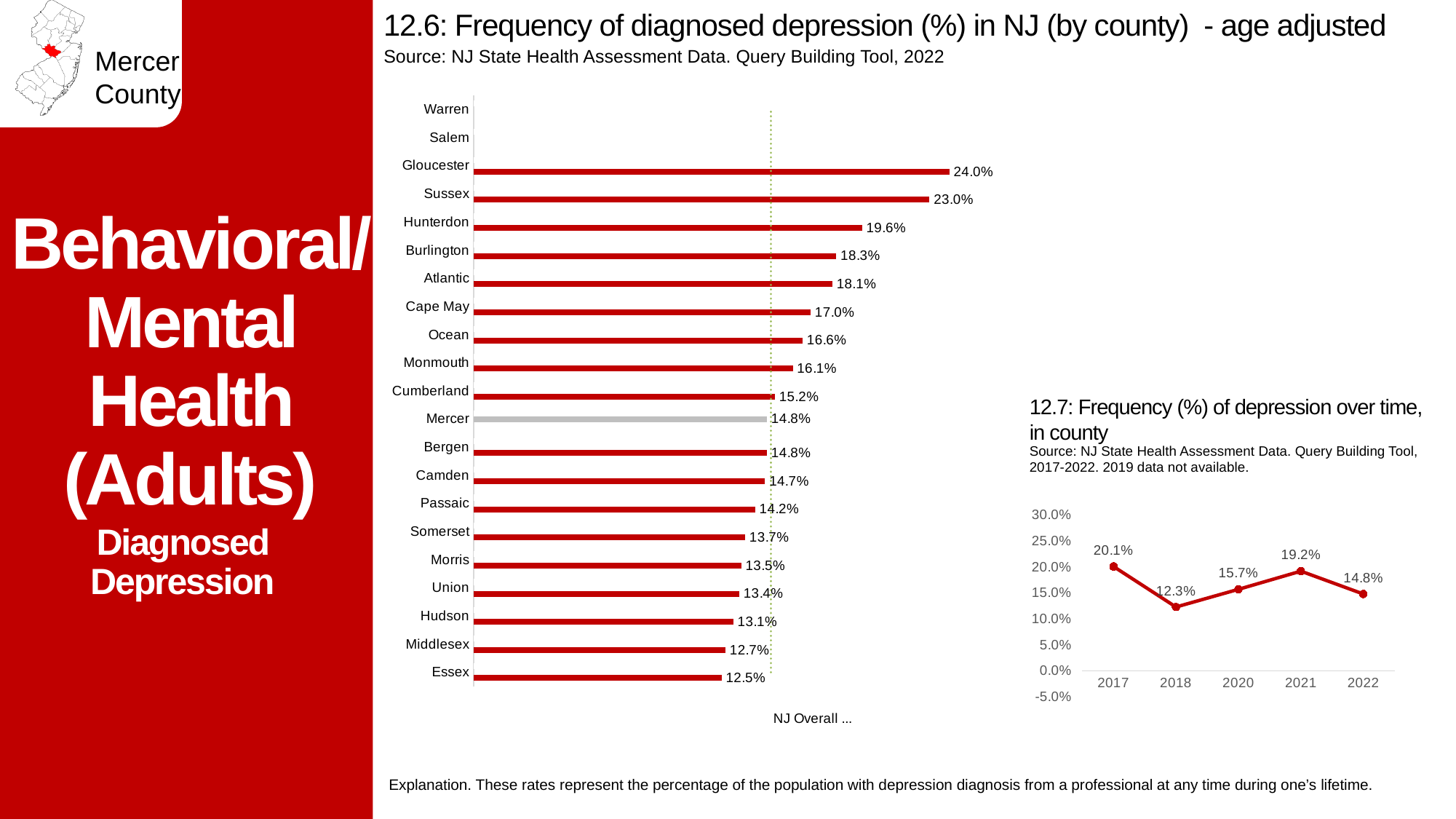

12.6: Frequency of diagnosed depression (%) in NJ (by county)  - age adjusted
Source: NJ State Health Assessment Data. Query Building Tool, 2022
Behavioral/ Mental Health (Adults)

### Chart

| Category | Percent | County | NJ Overall 15.00% |
|---|---|---|---|
| Essex | 0.125 | None | 0.15 |
| Middlesex | 0.127 | None | 0.15 |
| Hudson | 0.131 | None | 0.15 |
| Union | 0.134 | None | 0.15 |
| Morris | 0.135 | None | 0.15 |
| Somerset | 0.137 | None | 0.15 |
| Passaic | 0.142 | None | 0.15 |
| Camden | 0.147 | None | 0.15 |
| Bergen | 0.148 | None | 0.15 |
| Mercer | None | 0.148 | 0.15 |
| Cumberland | 0.152 | None | 0.15 |
| Monmouth | 0.161 | None | 0.15 |
| Ocean | 0.166 | None | 0.15 |
| Cape May | 0.17 | None | 0.15 |
| Atlantic | 0.181 | None | 0.15 |
| Burlington | 0.183 | None | 0.15 |
| Hunterdon | 0.196 | None | 0.15 |
| Sussex | 0.23 | None | 0.15 |
| Gloucester | 0.24 | None | 0.15 |
| Salem | None | None | 0.15 |
| Warren | None | None | 0.15 |
12.7: Frequency (%) of depression over time, in county
Source: NJ State Health Assessment Data. Query Building Tool, 2017-2022. 2019 data not available.

### Chart

| Category | Percent |
|---|---|
| 2017 | 0.201 |
| 2018 | 0.123 |
| 2020 | 0.157 |
| 2021 | 0.192 |
| 2022 | 0.148 |
Diagnosed Depression
Explanation. These rates represent the percentage of the population with depression diagnosis from a professional at any time during one’s lifetime.